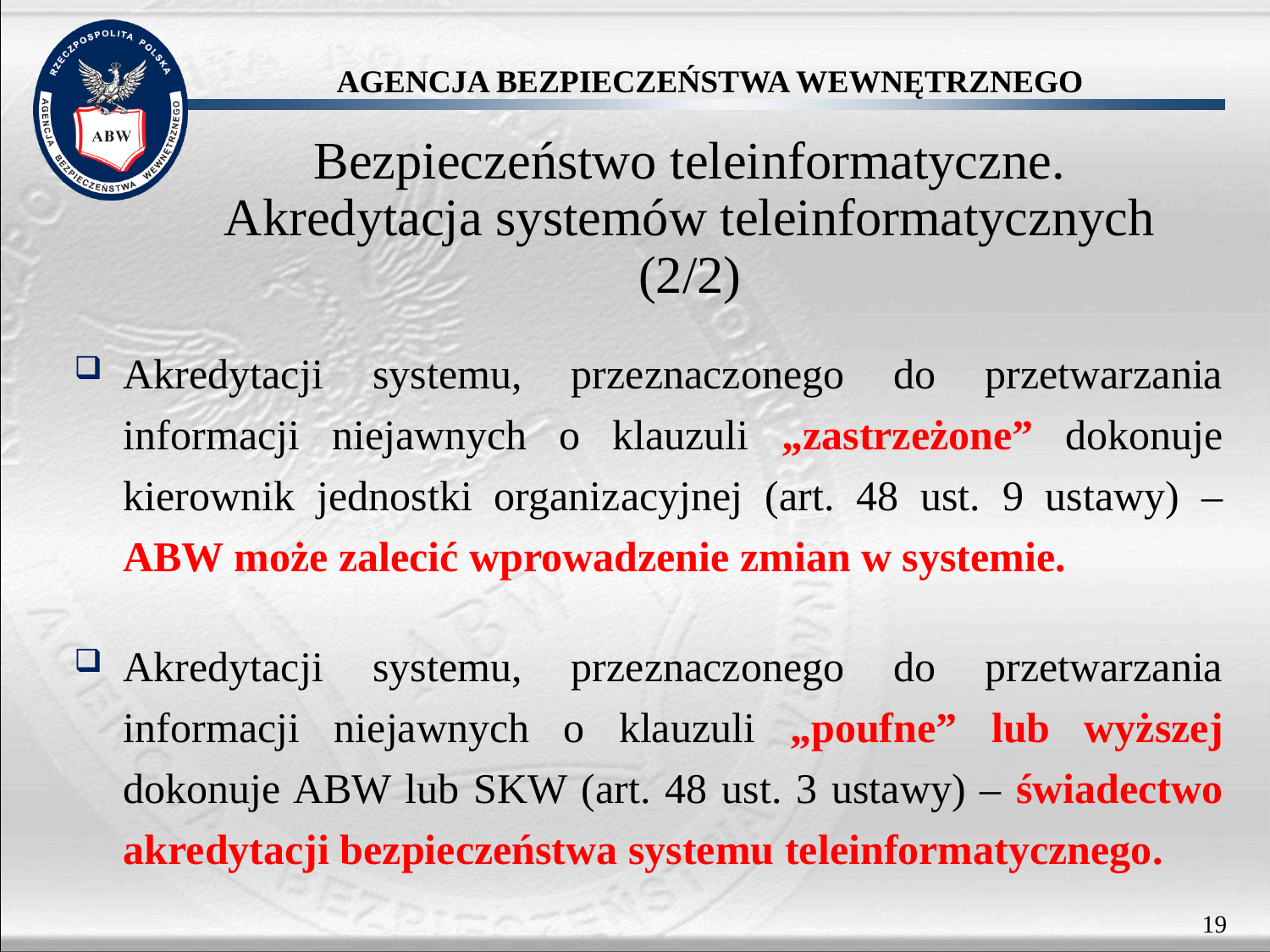

# Bezpieczeństwo teleinformatyczne. Akredytacja systemów teleinformatycznych (2/2)
Akredytacji systemu, przeznaczonego do przetwarzania informacji niejawnych o klauzuli „zastrzeżone” dokonuje kierownik jednostki organizacyjnej (art. 48 ust. 9 ustawy) – ABW może zalecić wprowadzenie zmian w systemie.

Akredytacji systemu, przeznaczonego do przetwarzania informacji niejawnych o klauzuli „poufne” lub wyższej dokonuje ABW lub SKW (art. 48 ust. 3 ustawy) – świadectwo akredytacji bezpieczeństwa systemu teleinformatycznego.
19